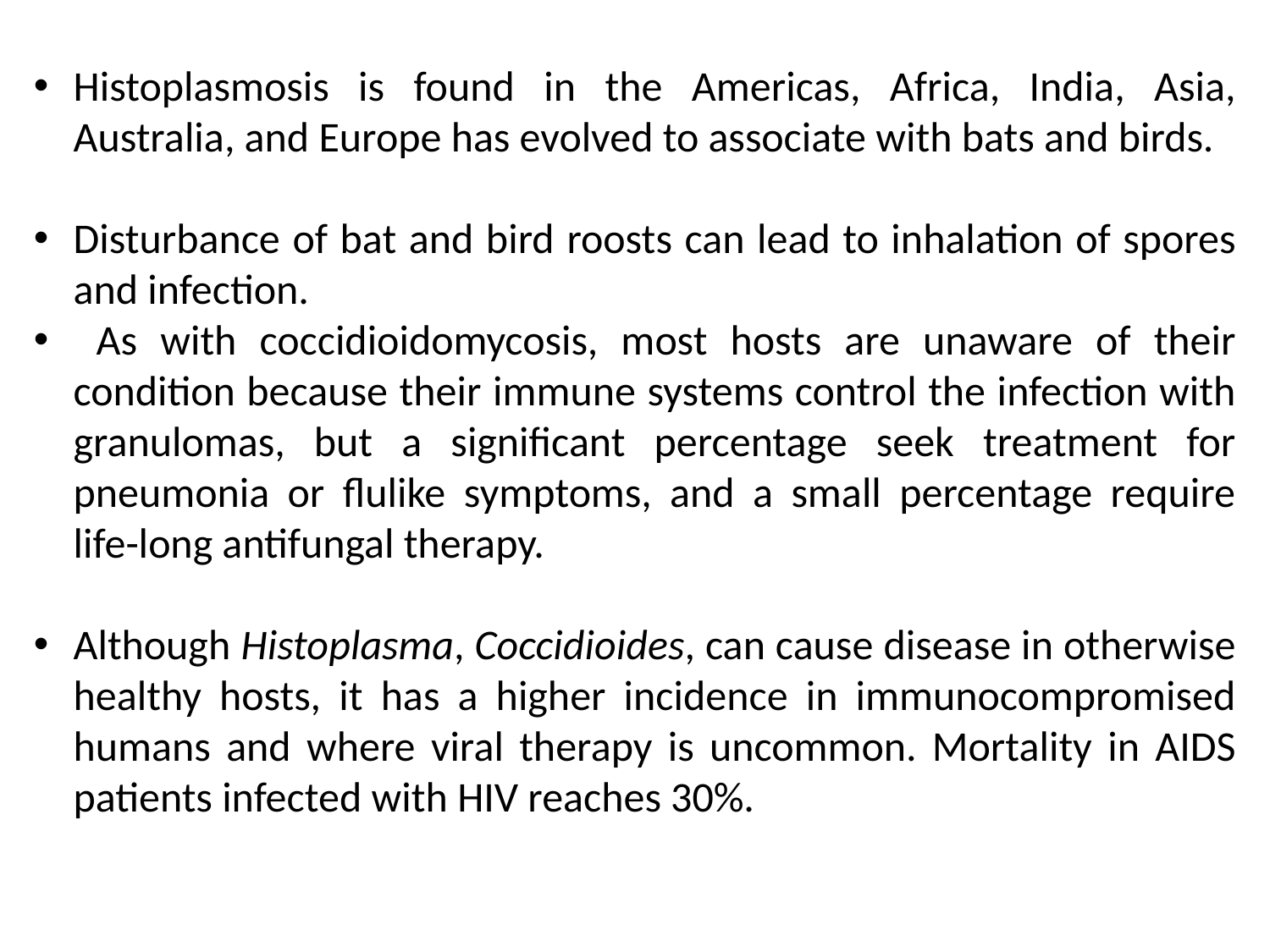

Histoplasmosis is found in the Americas, Africa, India, Asia, Australia, and Europe has evolved to associate with bats and birds.

Disturbance of bat and bird roosts can lead to inhalation of spores and infection.
 As with coccidioidomycosis, most hosts are unaware of their condition because their immune systems control the infection with granulomas, but a significant percentage seek treatment for pneumonia or flulike symptoms, and a small percentage require life-long antifungal therapy.

Although Histoplasma, Coccidioides, can cause disease in otherwise healthy hosts, it has a higher incidence in immunocompromised humans and where viral therapy is uncommon. Mortality in AIDS patients infected with HIV reaches 30%.